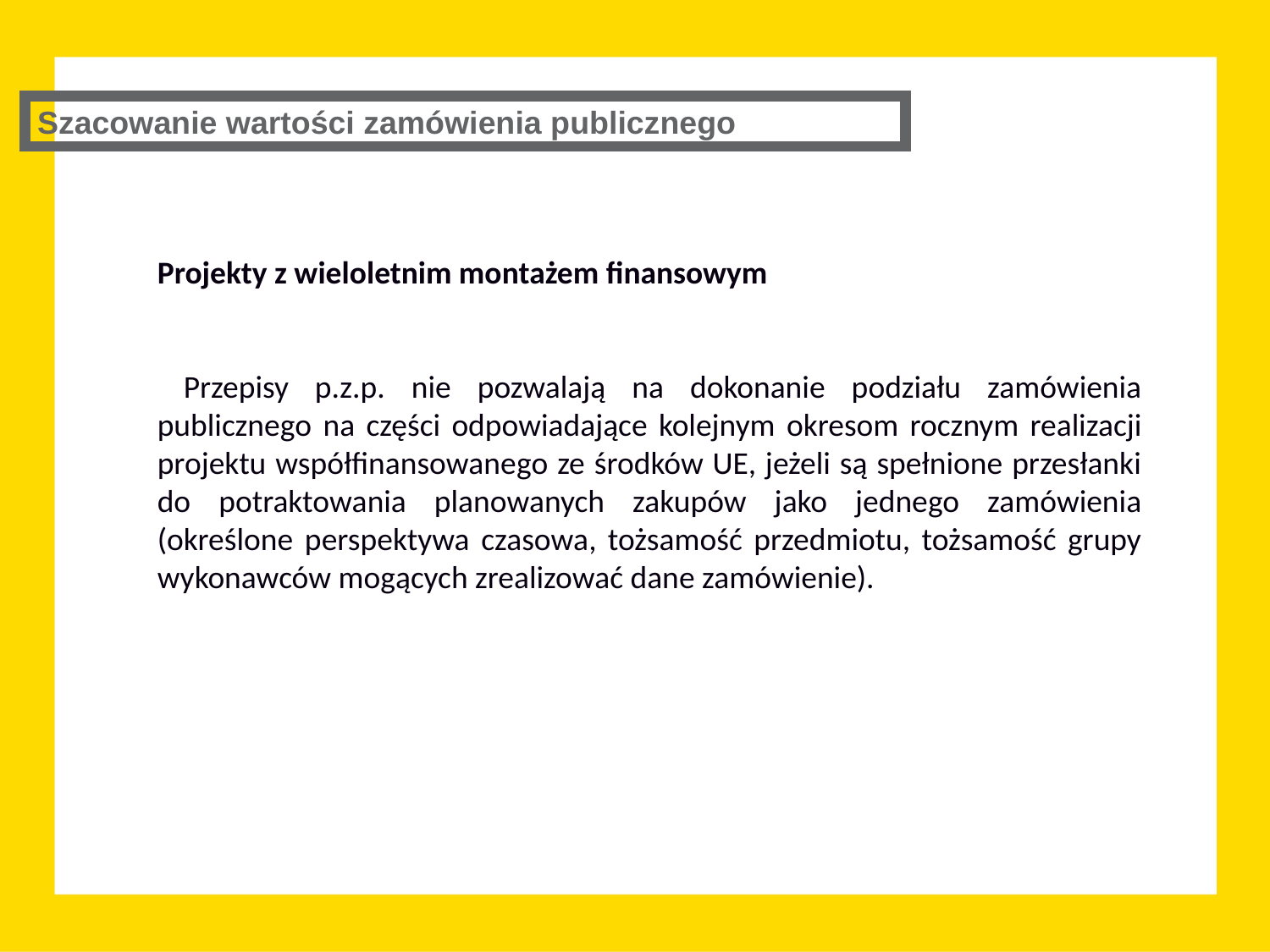

Szacowanie wartości zamówienia publicznego
Projekty z wieloletnim montażem finansowym
 Przepisy p.z.p. nie pozwalają na dokonanie podziału zamówienia publicznego na części odpowiadające kolejnym okresom rocznym realizacji projektu współfinansowanego ze środków UE, jeżeli są spełnione przesłanki do potraktowania planowanych zakupów jako jednego zamówienia (określone perspektywa czasowa, tożsamość przedmiotu, tożsamość grupy wykonawców mogących zrealizować dane zamówienie).